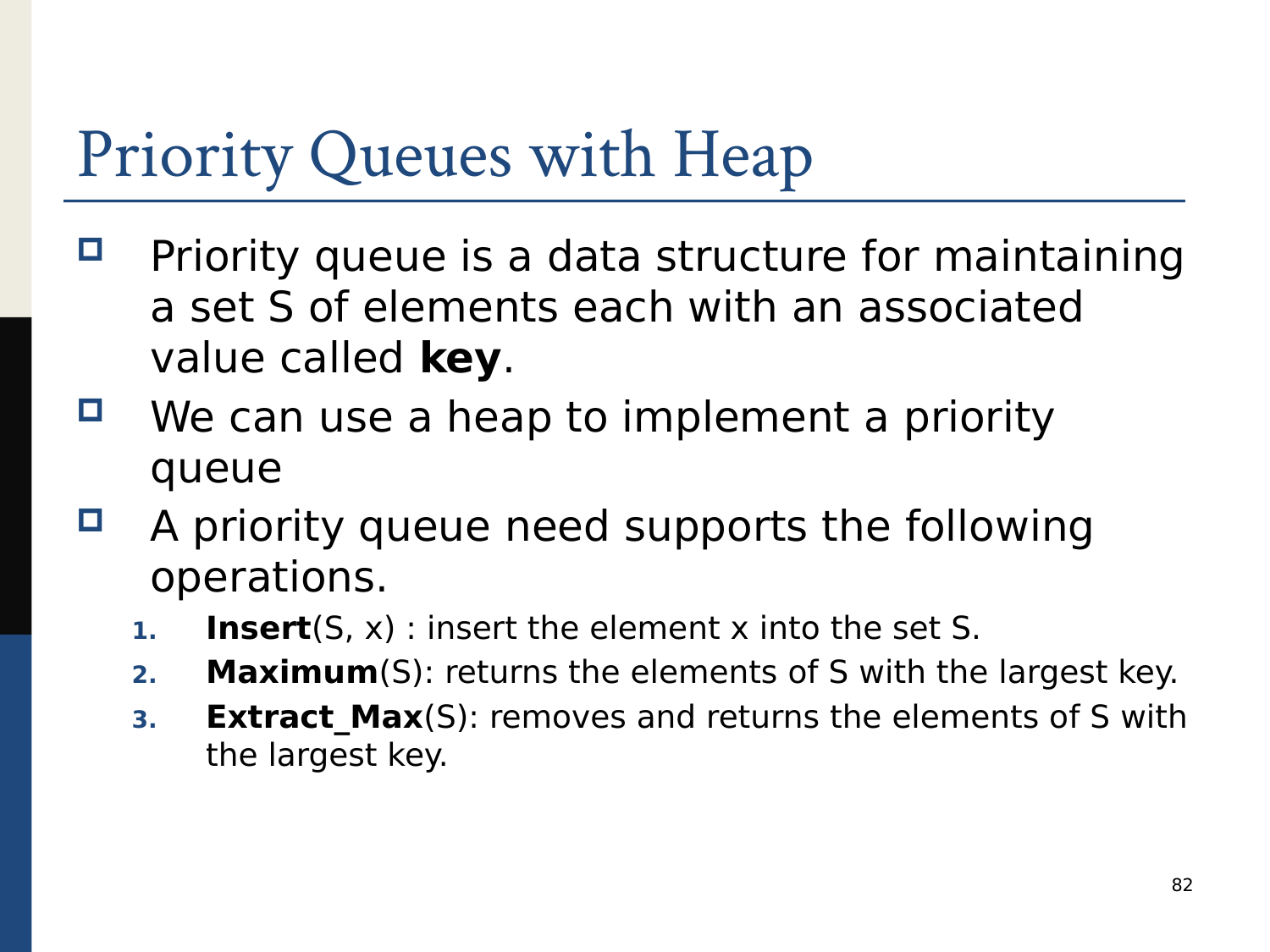

# Priority Queues with Heap
Priority queue is a data structure for maintaining a set S of elements each with an associated value called key.
We can use a heap to implement a priority queue
A priority queue need supports the following operations.
Insert(S, x) : insert the element x into the set S.
Maximum(S): returns the elements of S with the largest key.
Extract_Max(S): removes and returns the elements of S with the largest key.
82